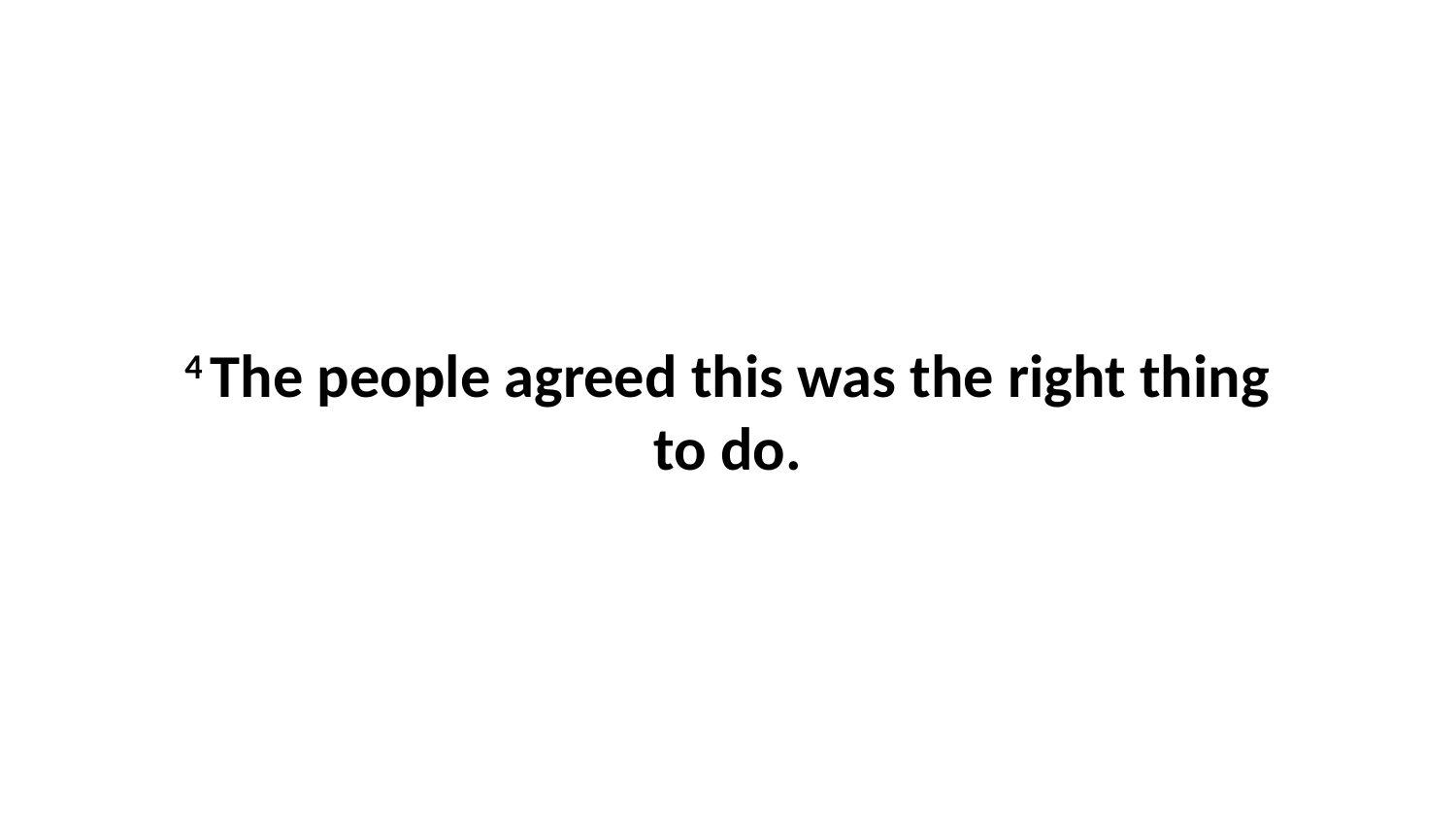

4 The people agreed this was the right thing to do.